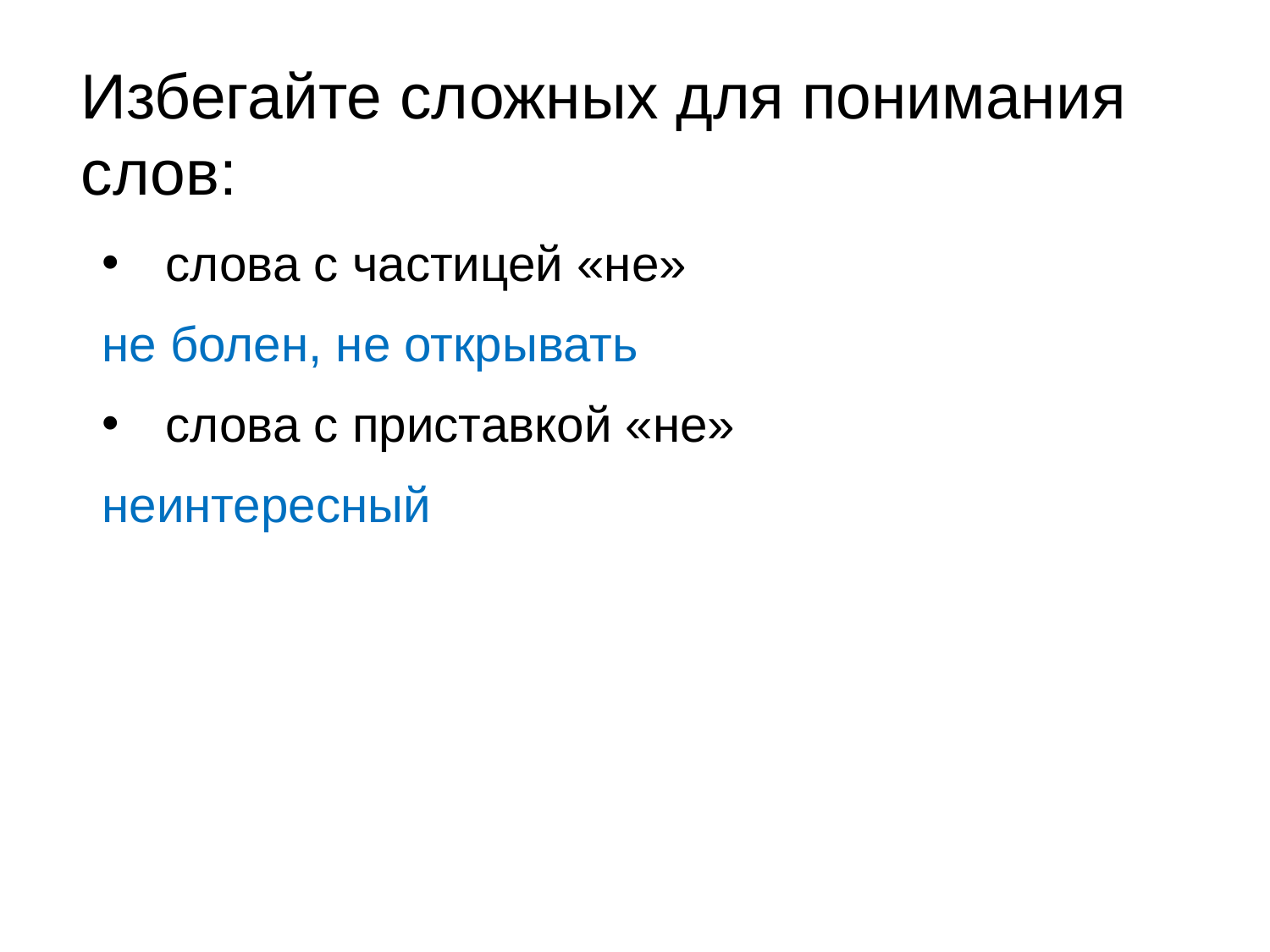

Избегайте сложных для понимания слов:
слова с частицей «не»
не болен, не открывать
слова с приставкой «не»
неинтересный